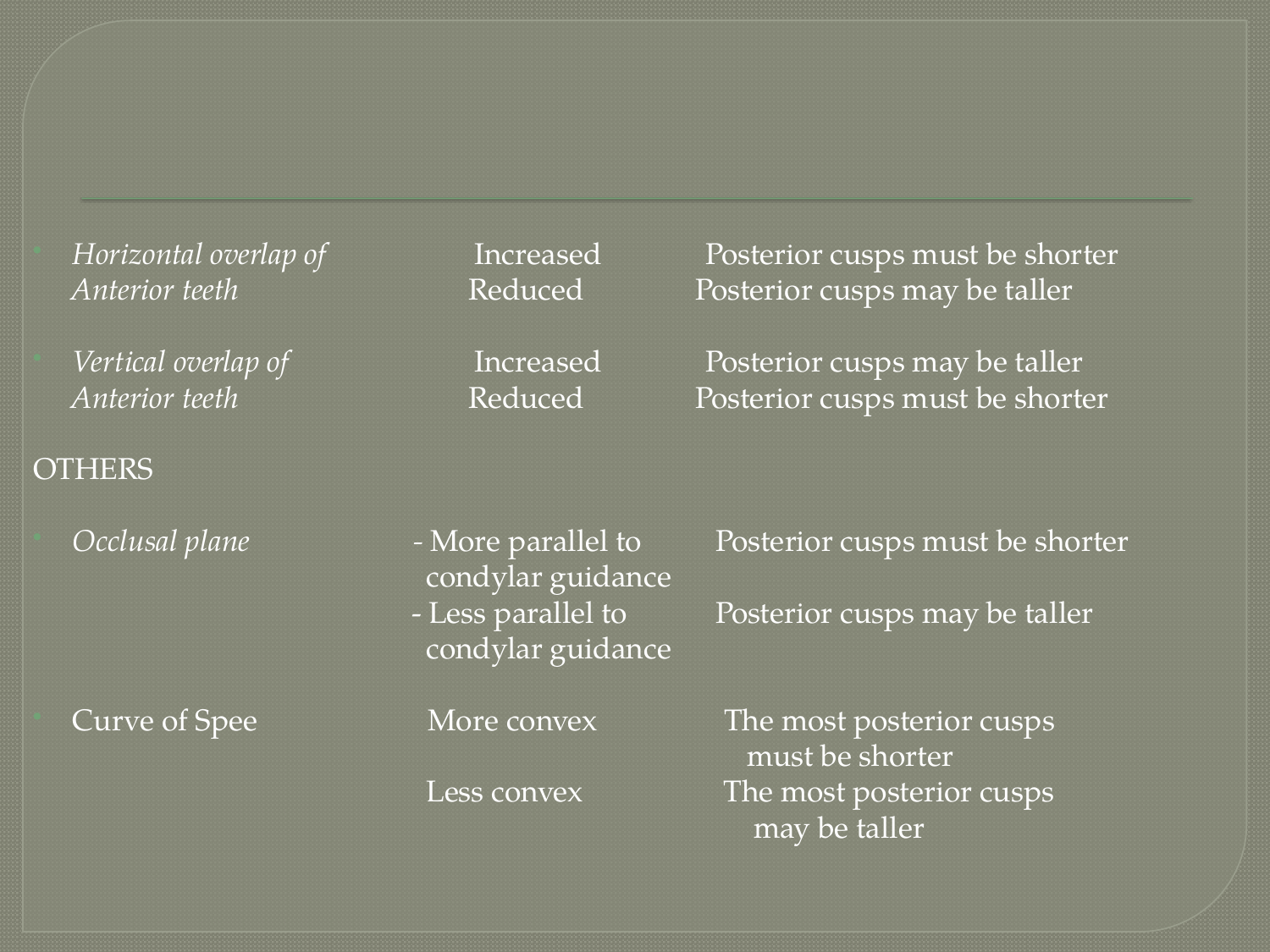

#
Horizontal overlap of                    Increased              Posterior cusps must be shorter
     Anterior teeth                               Reduced               Posterior cusps may be taller

Vertical overlap of                         Increased              Posterior cusps may be taller
     Anterior teeth                               Reduced               Posterior cusps must be shorter

OTHERS

Occlusal plane                      - More parallel to          Posterior cusps must be shorter
                                                     condylar guidance
                                                   - Less parallel to     　  Posterior cusps may be taller
                                                     condylar guidance

Curve of Spee                       More convex        　　The most posterior cusps
                                                                                           　　　must be shorter
                                                     Less convex         　　 The most posterior cusps
                                                                                           　　　 may be taller